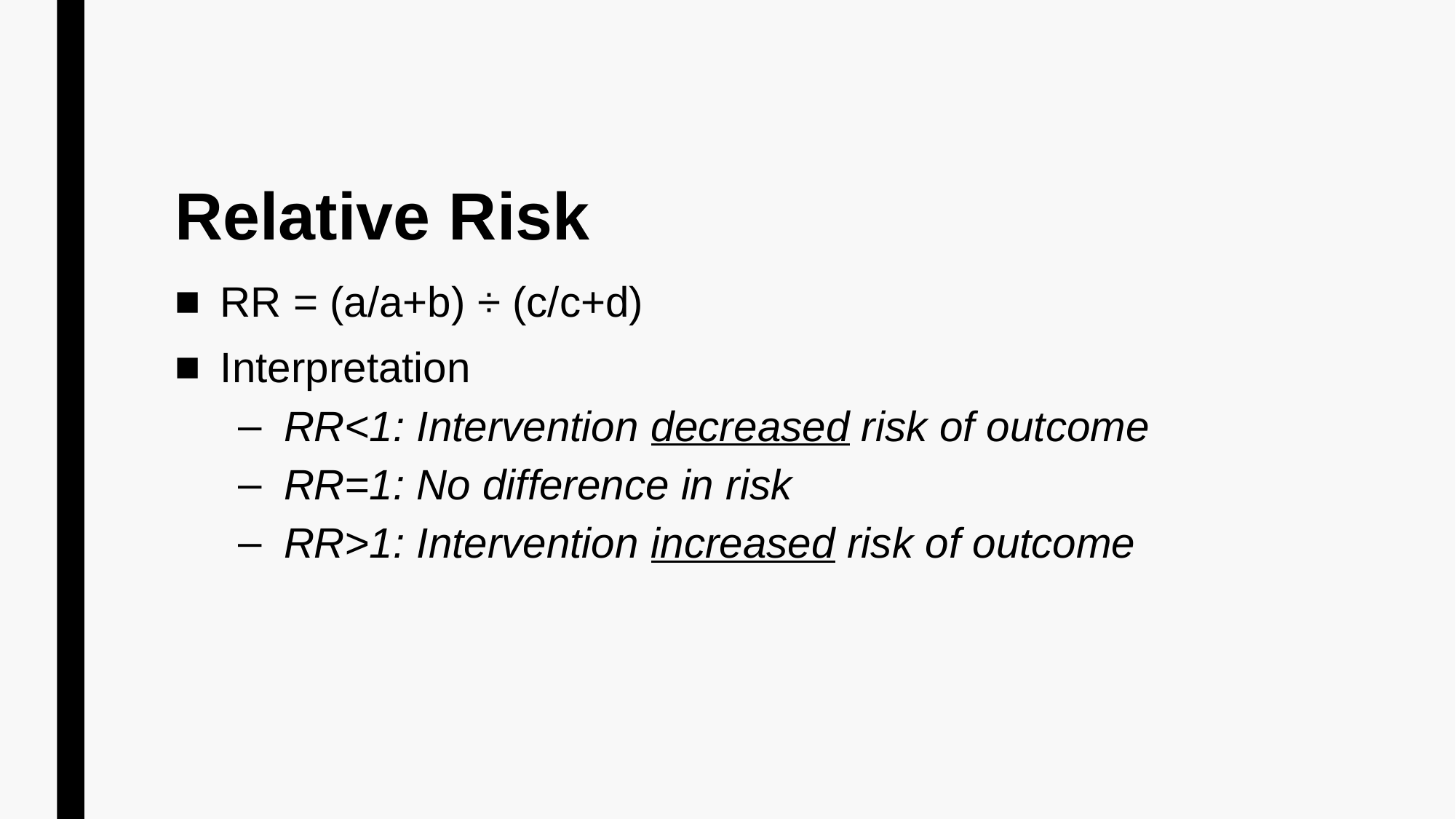

# Relative Risk
RR = (a/a+b) ÷ (c/c+d)
Interpretation
RR<1: Intervention decreased risk of outcome
RR=1: No difference in risk
RR>1: Intervention increased risk of outcome